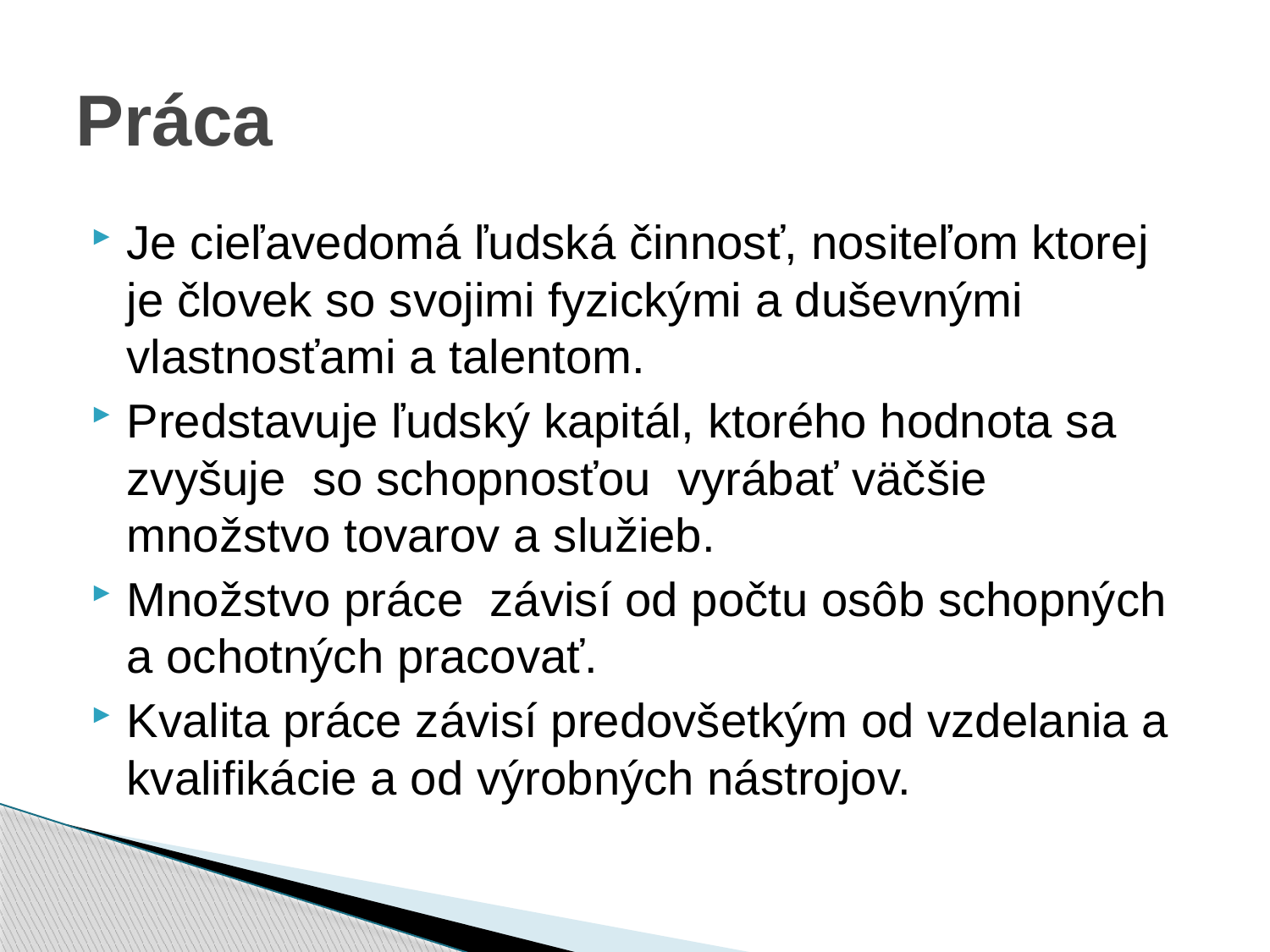

# Práca
Je cieľavedomá ľudská činnosť, nositeľom ktorej je človek so svojimi fyzickými a duševnými vlastnosťami a talentom.
Predstavuje ľudský kapitál, ktorého hodnota sa zvyšuje  so schopnosťou  vyrábať väčšie množstvo tovarov a služieb.
Množstvo práce  závisí od počtu osôb schopných a ochotných pracovať.
Kvalita práce závisí predovšetkým od vzdelania a kvalifikácie a od výrobných nástrojov.